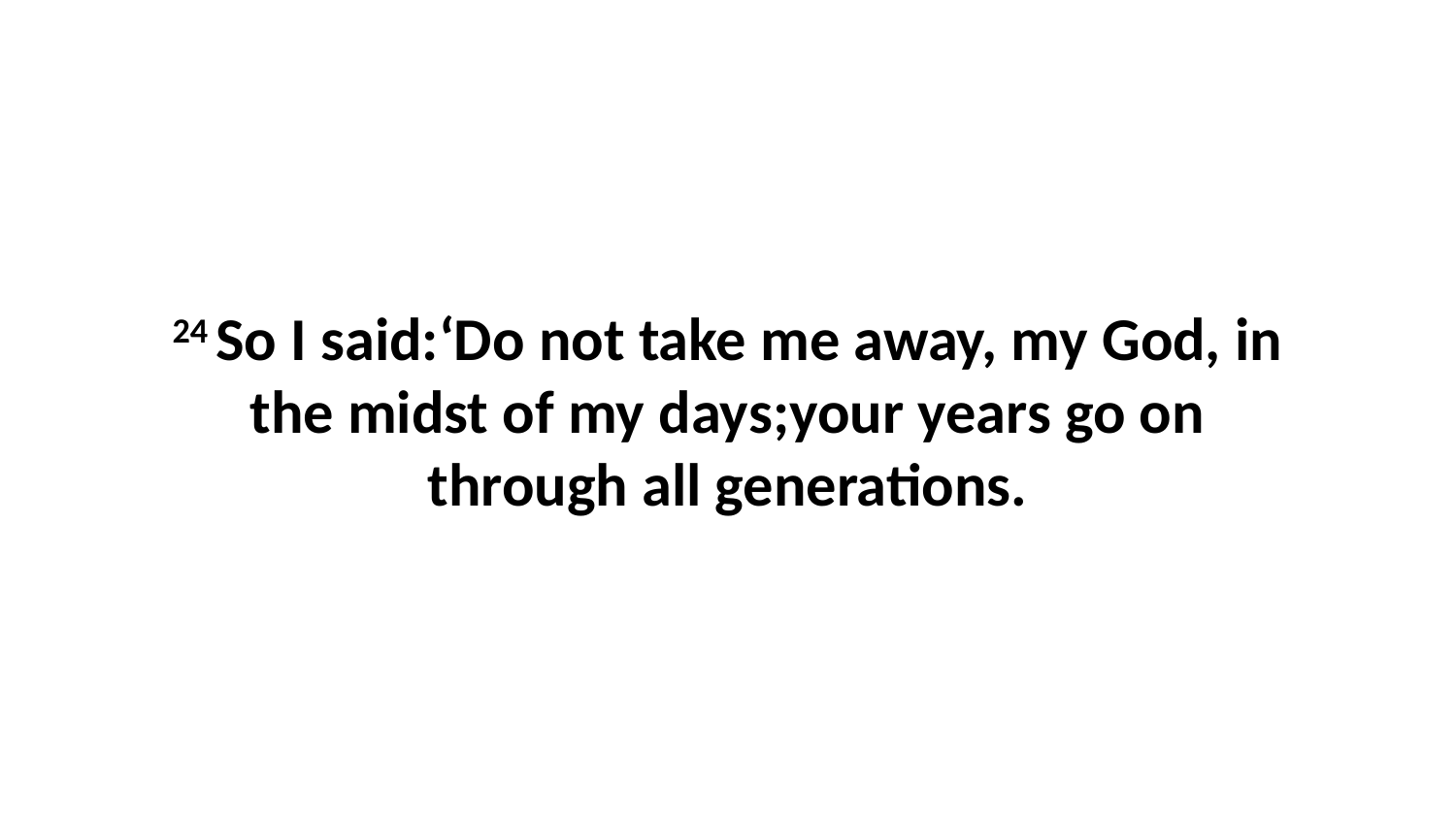

24 So I said:‘Do not take me away, my God, in the midst of my days;your years go on through all generations.